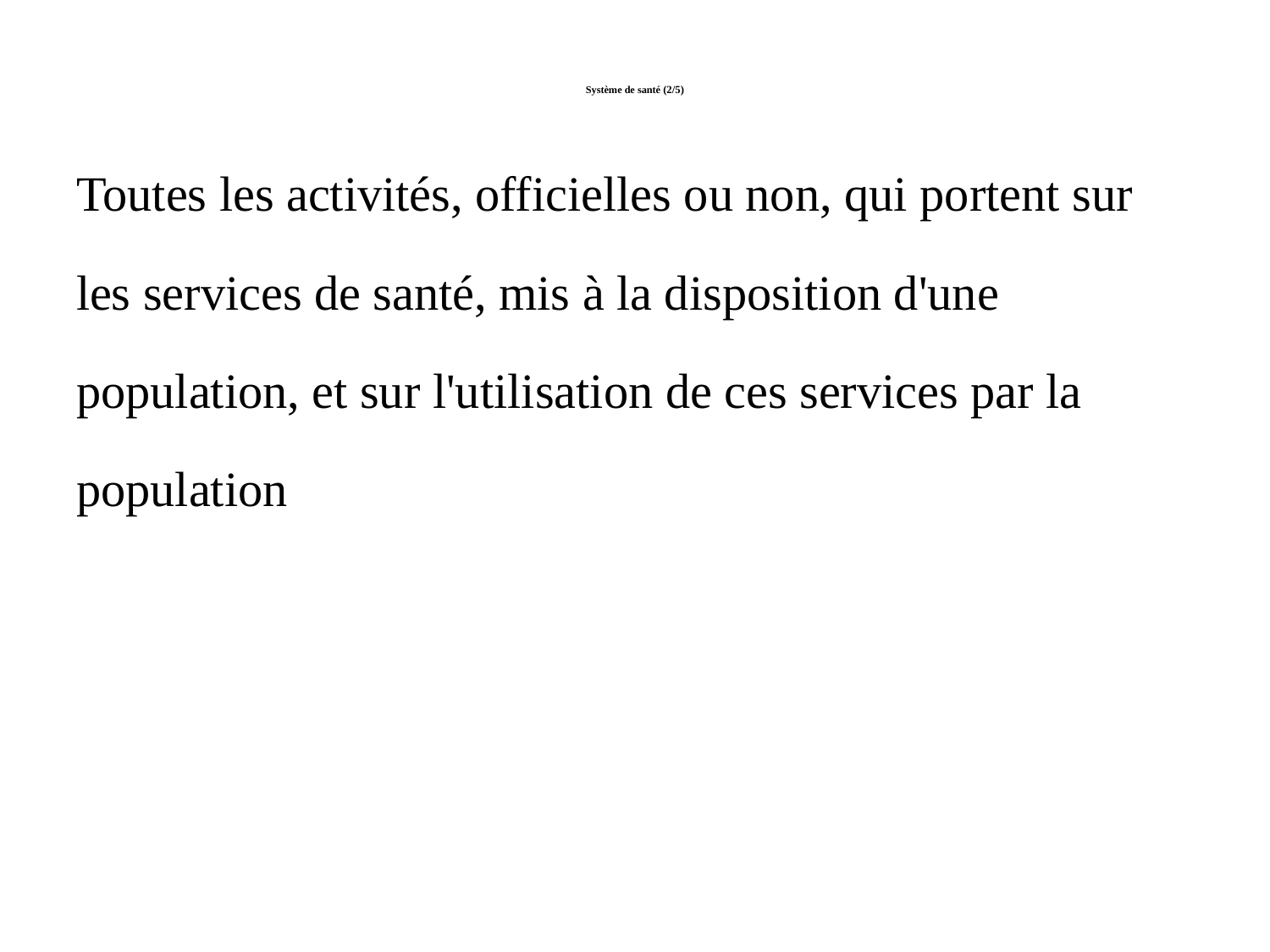

# Système de santé (2/5)
Toutes les activités, officielles ou non, qui portent sur
les services de santé, mis à la disposition d'une
population, et sur l'utilisation de ces services par la
population